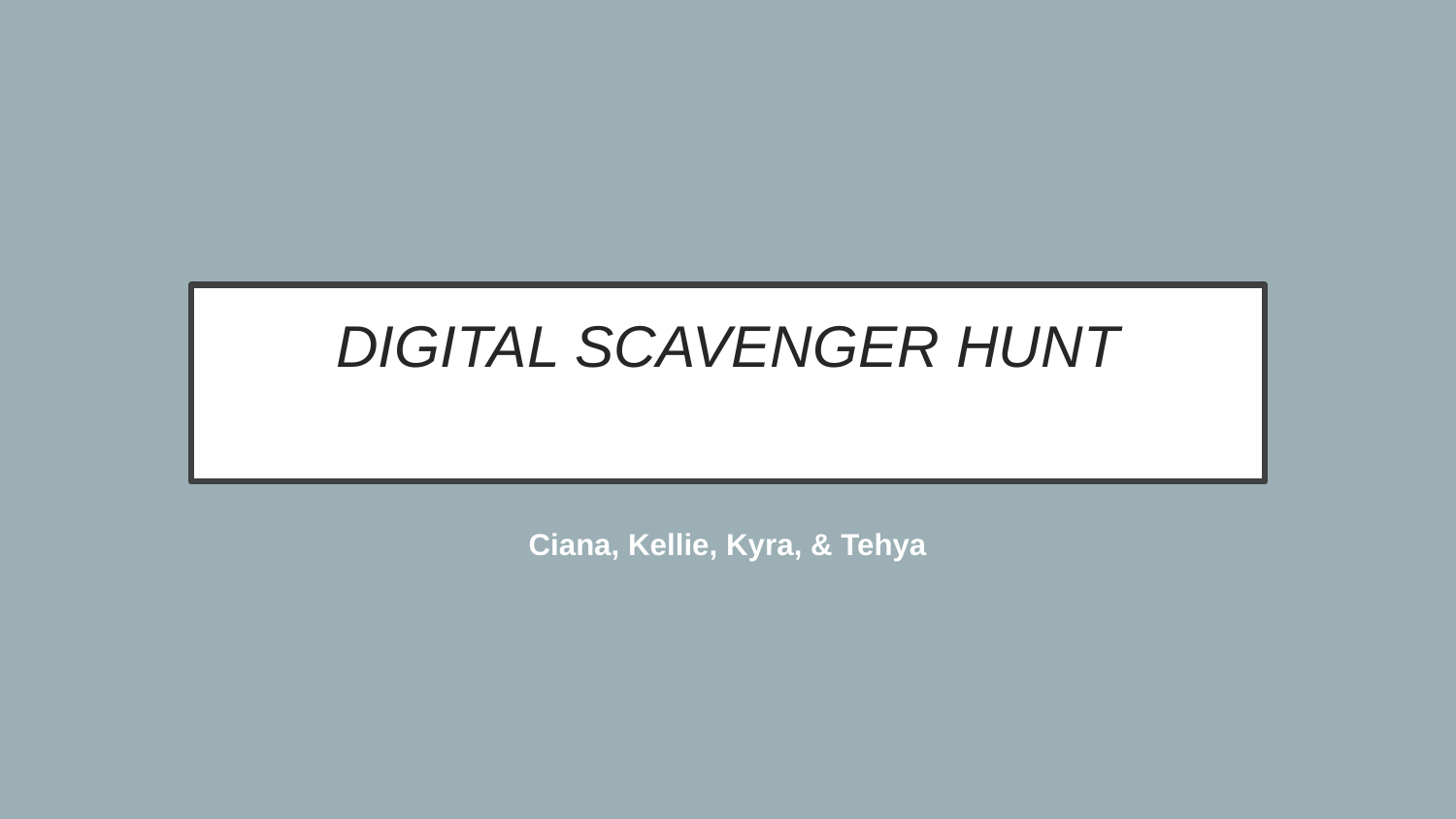

# DIGITAL SCAVENGER HUNT
Ciana, Kellie, Kyra, & Tehya